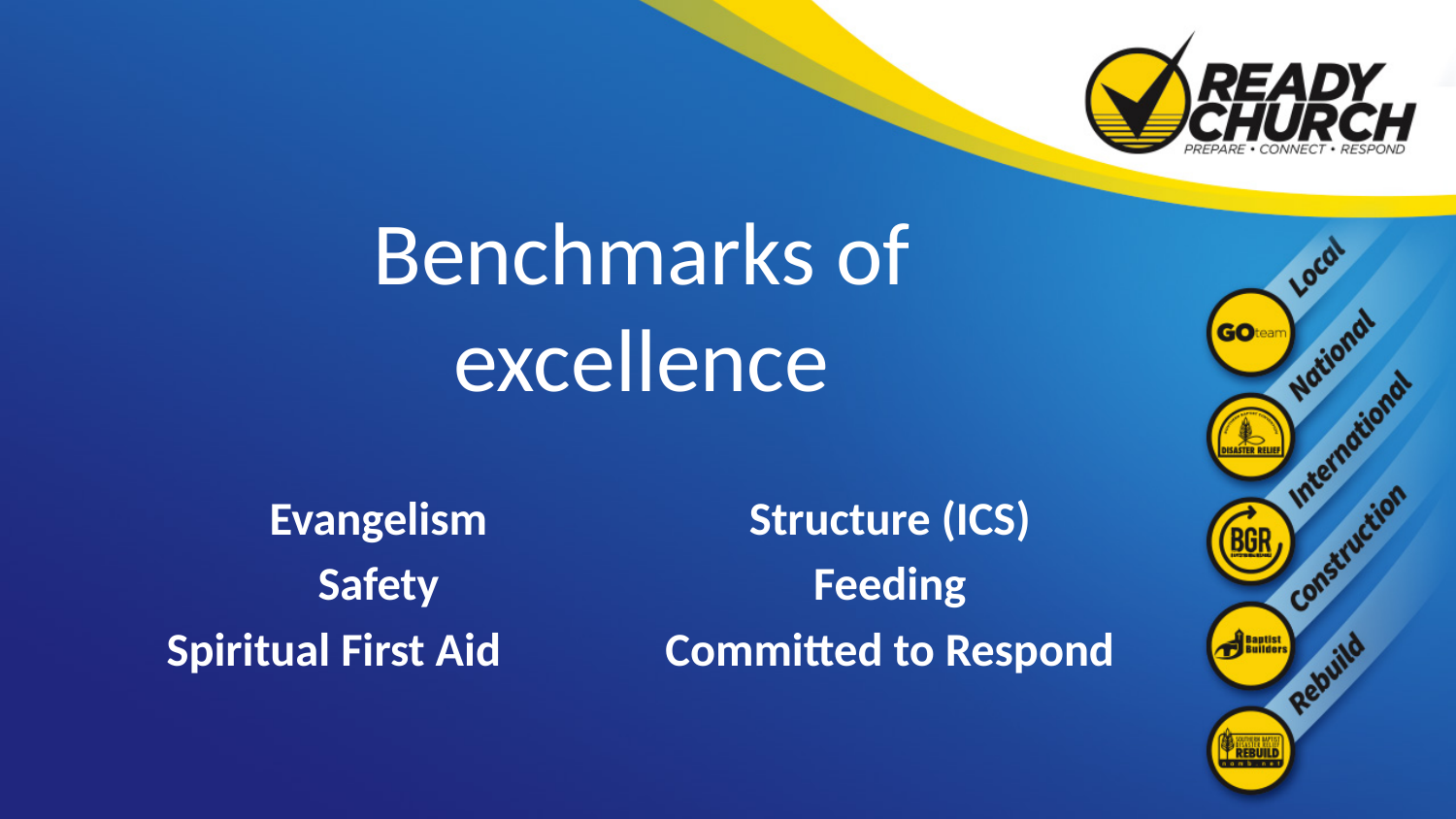

# Benchmarks of excellence
Evangelism
Safety
Spiritual First Aid
Structure (ICS)
Feeding
Committed to Respond